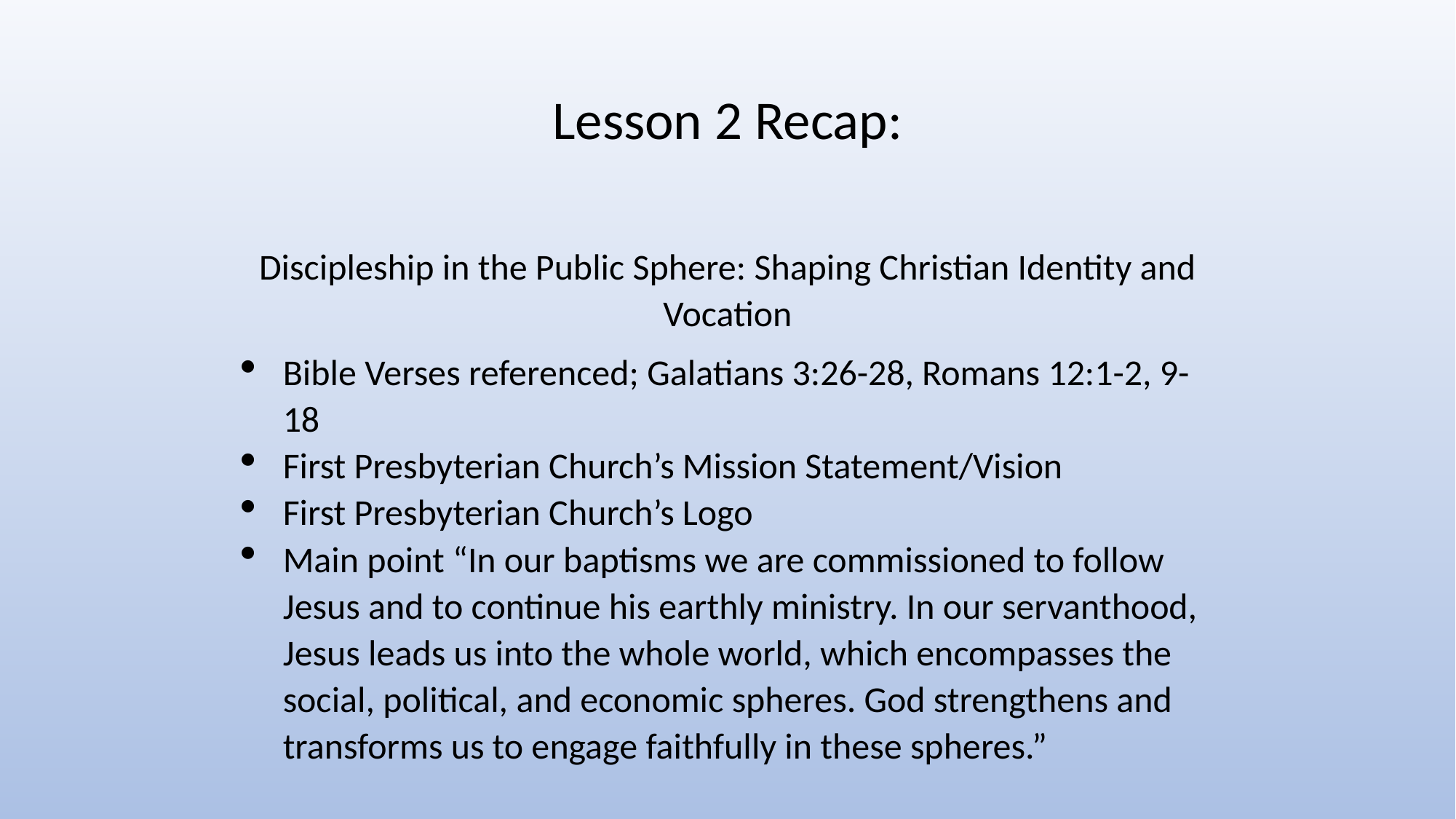

Lesson 2 Recap:
Discipleship in the Public Sphere: Shaping Christian Identity and Vocation
Bible Verses referenced; Galatians 3:26-28, Romans 12:1-2, 9-18
First Presbyterian Church’s Mission Statement/Vision
First Presbyterian Church’s Logo
Main point “In our baptisms we are commissioned to follow Jesus and to continue his earthly ministry. In our servanthood, Jesus leads us into the whole world, which encompasses the social, political, and economic spheres. God strengthens and transforms us to engage faithfully in these spheres.”